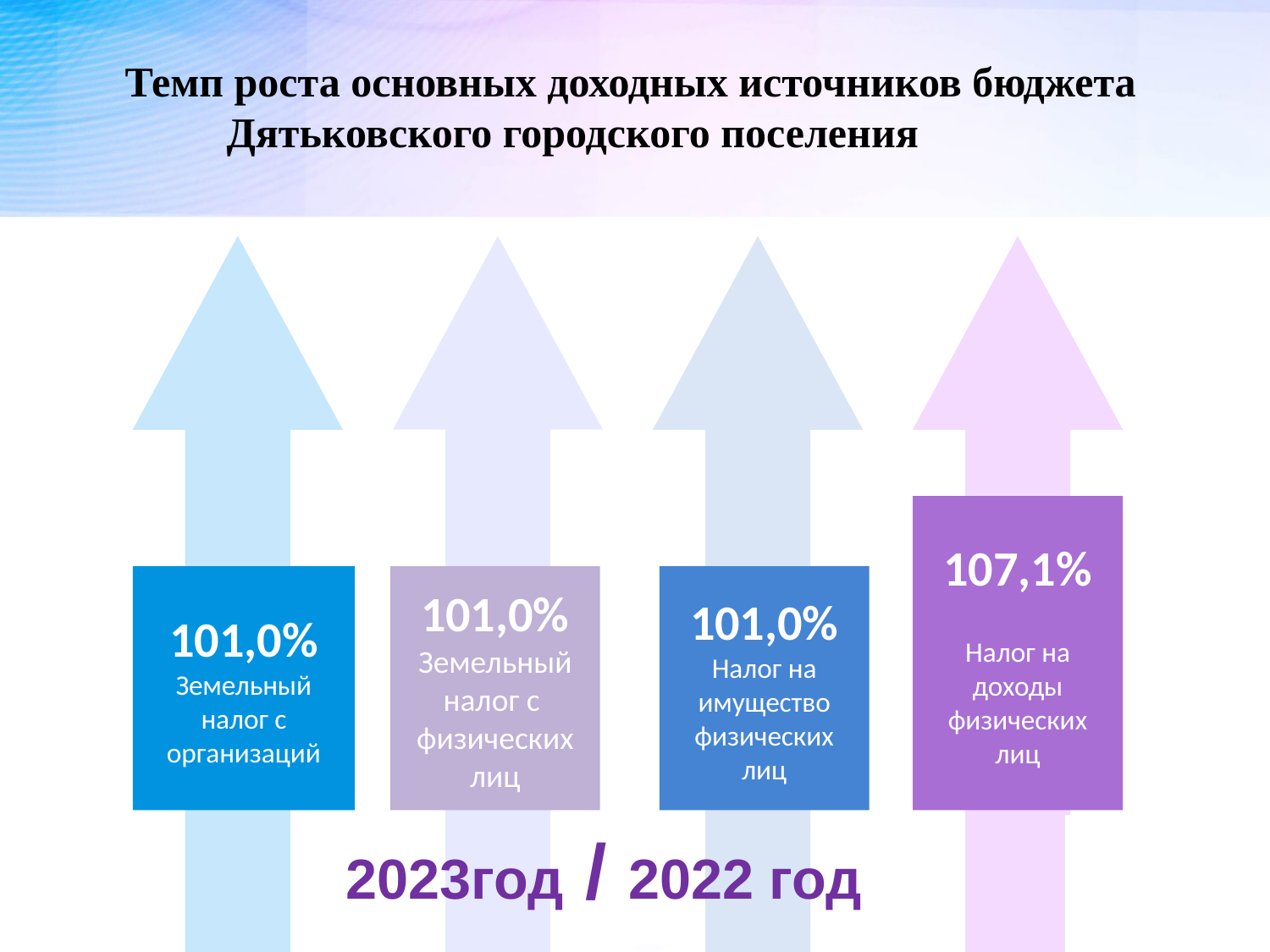

Темп роста основных доходных источников бюджета Дятьковского городского поселения

107,1%

Налог на доходы физических лиц
101,0%
Налог на имущество физических лиц
101,0%
Земельный налог с организаций
101,0%
Земельный налог с  физических лиц
2023год / 2022 год